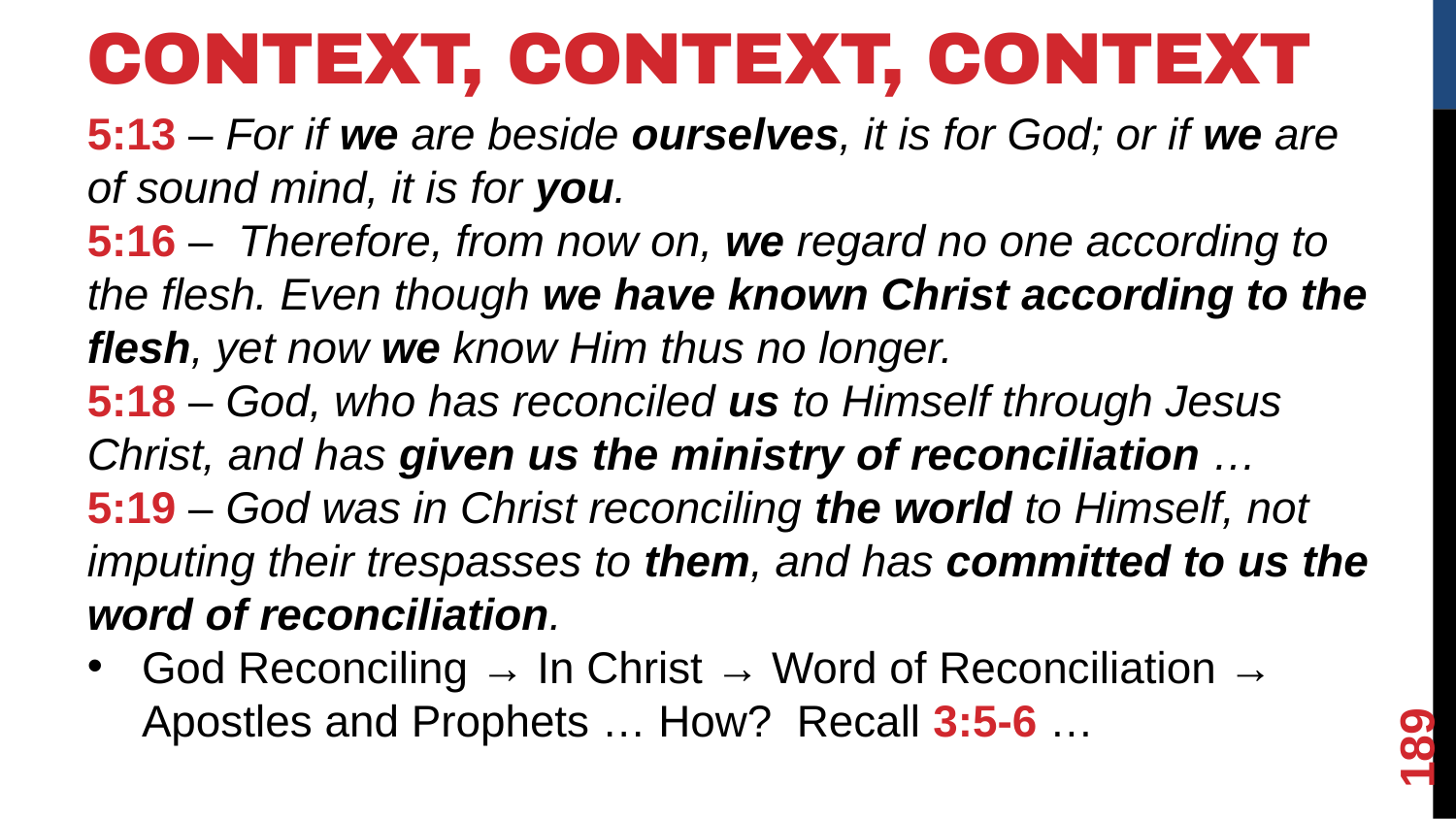

Context, Context, Context
5:13 – For if we are beside ourselves, it is for God; or if we are of sound mind, it is for you.
5:16 –  Therefore, from now on, we regard no one according to the flesh. Even though we have known Christ according to the flesh, yet now we know Him thus no longer.
5:18 – God, who has reconciled us to Himself through Jesus Christ, and has given us the ministry of reconciliation …
5:19 – God was in Christ reconciling the world to Himself, not imputing their trespasses to them, and has committed to us the word of reconciliation.
God Reconciling → In Christ → Word of Reconciliation → Apostles and Prophets … How?  Recall 3:5-6 …
189